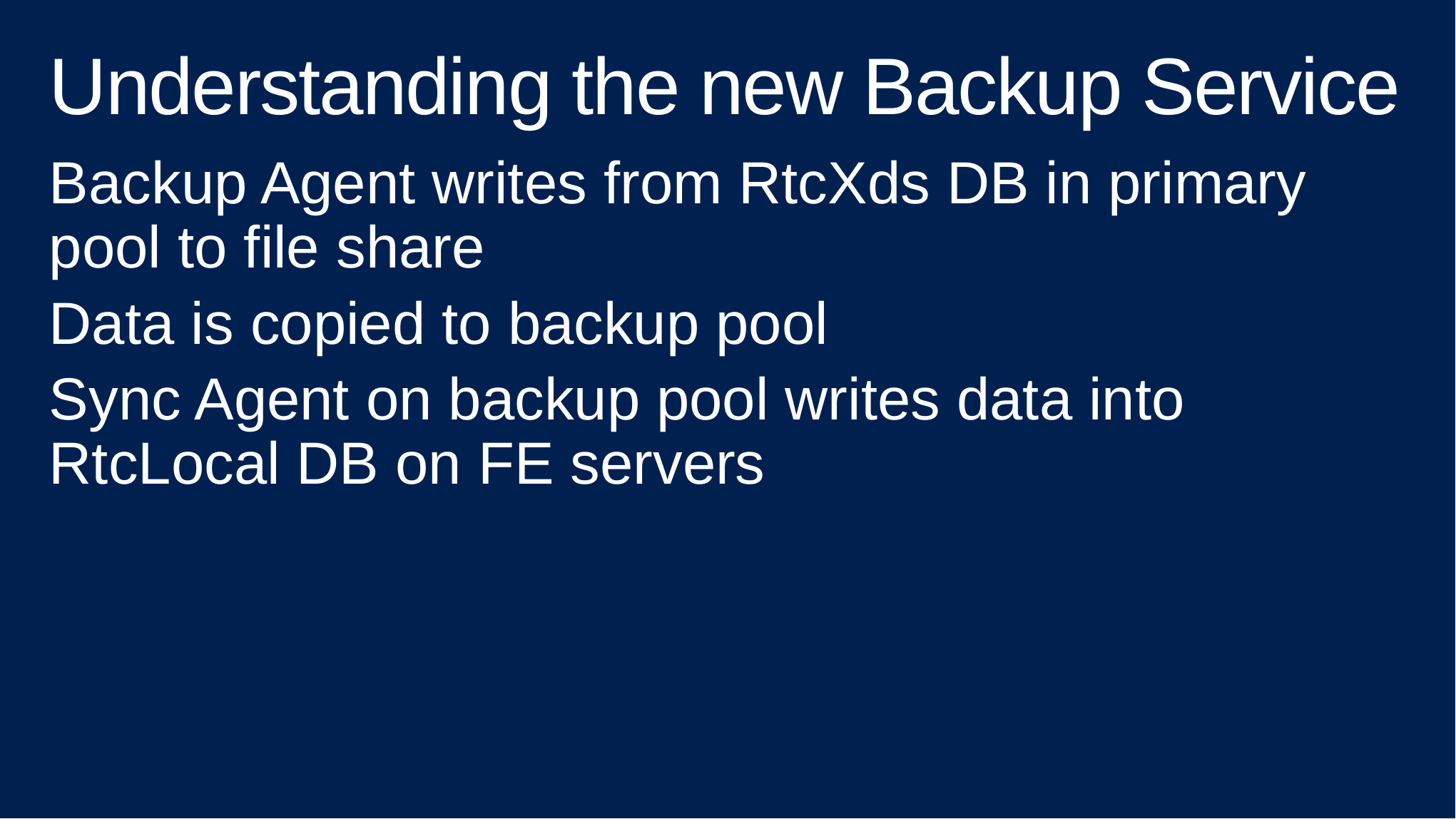

# Understanding the new Backup Service
Backup Agent writes from RtcXds DB in primary pool to file share
Data is copied to backup pool
Sync Agent on backup pool writes data into RtcLocal DB on FE servers